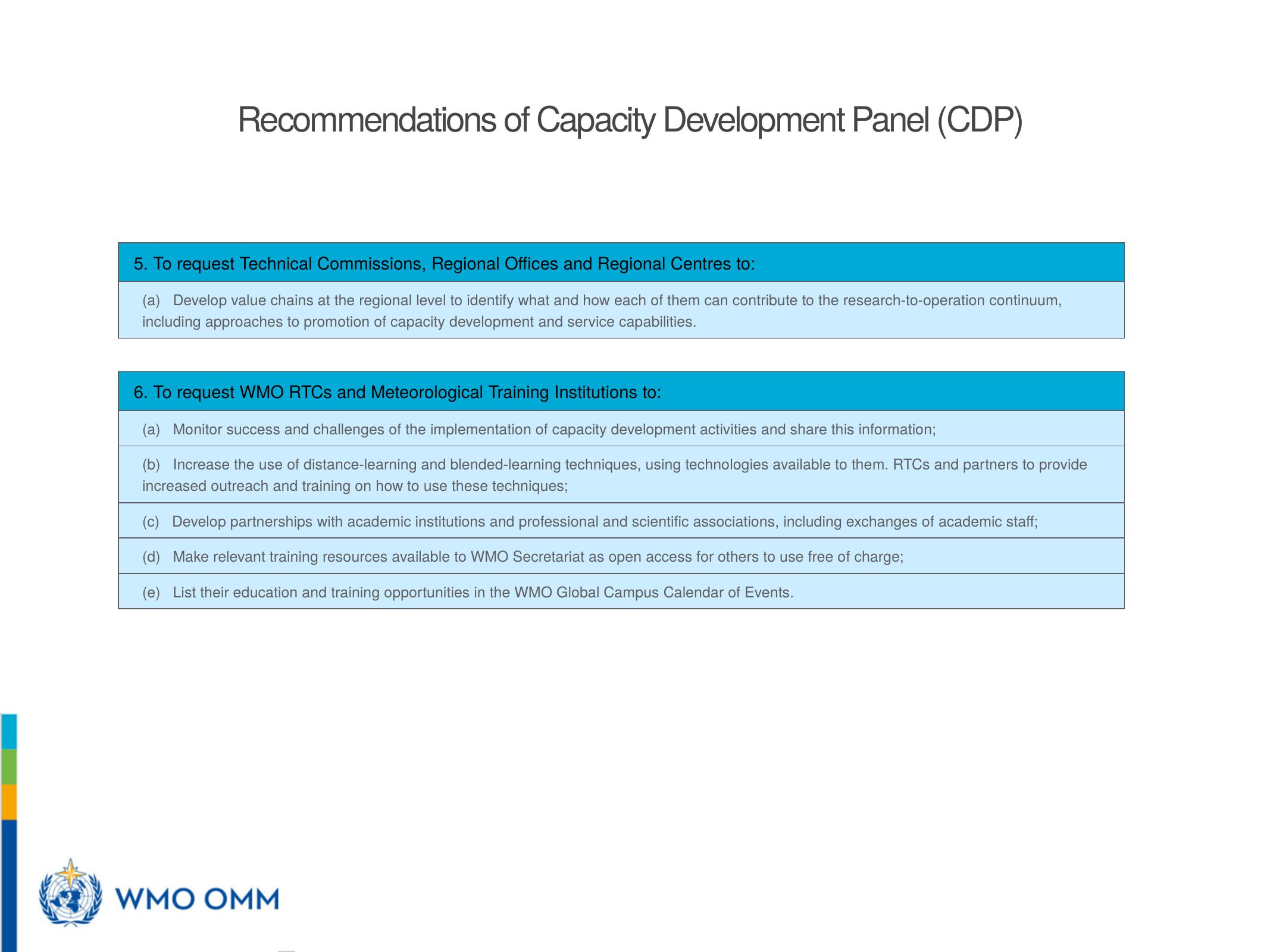

Recommendations of Capacity Development Panel (CDP)
| 5. To request Technical Commissions, Regional Offices and Regional Centres to: |
| --- |
| (a) Develop value chains at the regional level to identify what and how each of them can contribute to the research-to-operation continuum, including approaches to promotion of capacity development and service capabilities. |
| 6. To request WMO RTCs and Meteorological Training Institutions to: |
| --- |
| (a) Monitor success and challenges of the implementation of capacity development activities and share this information; |
| (b) Increase the use of distance-learning and blended-learning techniques, using technologies available to them. RTCs and partners to provide increased outreach and training on how to use these techniques; |
| (c) Develop partnerships with academic institutions and professional and scientific associations, including exchanges of academic staff; |
| (d) Make relevant training resources available to WMO Secretariat as open access for others to use free of charge; |
| (e) List their education and training opportunities in the WMO Global Campus Calendar of Events. |